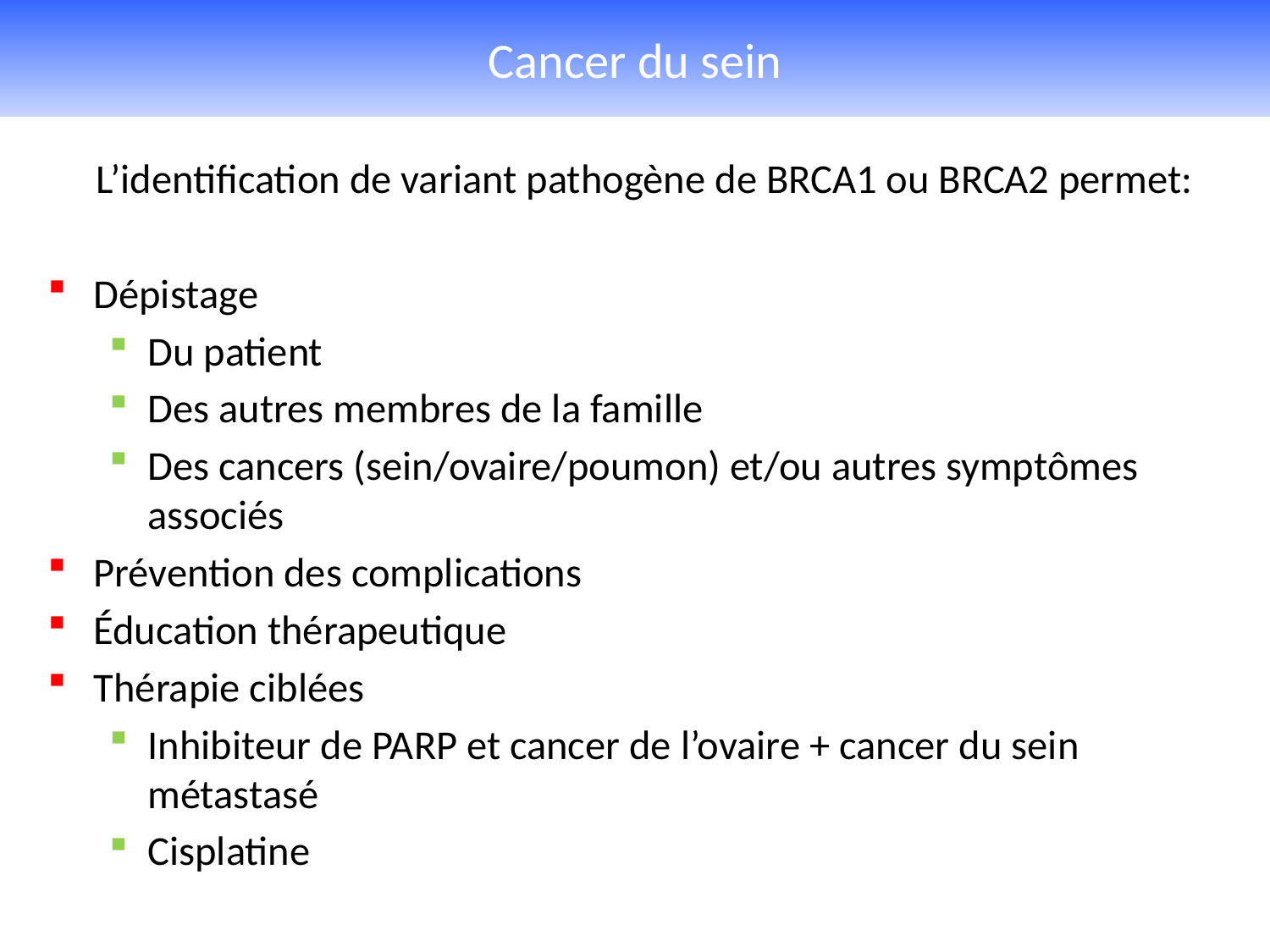

Cancer du sein
L’identification de variant pathogène de BRCA1 ou BRCA2 permet:

Dépistage
Du patient
Des autres membres de la famille
Des cancers (sein/ovaire/poumon) et/ou autres symptômes associés
Prévention des complications
Éducation thérapeutique
Thérapie ciblées
Inhibiteur de PARP et cancer de l’ovaire + cancer du sein métastasé
Cisplatine